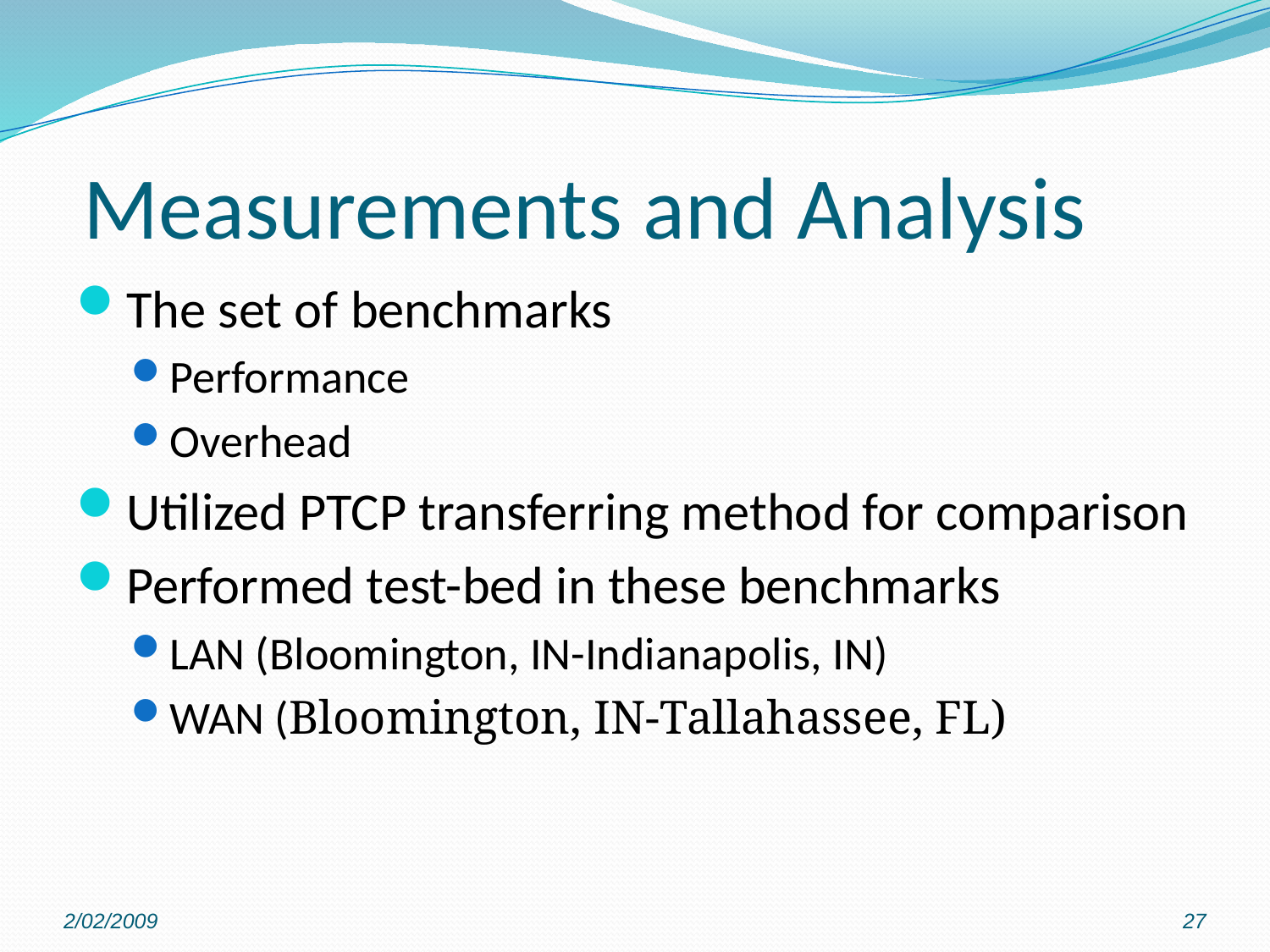

# Measurements and Analysis
The set of benchmarks
Performance
Overhead
Utilized PTCP transferring method for comparison
Performed test-bed in these benchmarks
LAN (Bloomington, IN-Indianapolis, IN)
WAN (Bloomington, IN-Tallahassee, FL)
2/02/2009
27